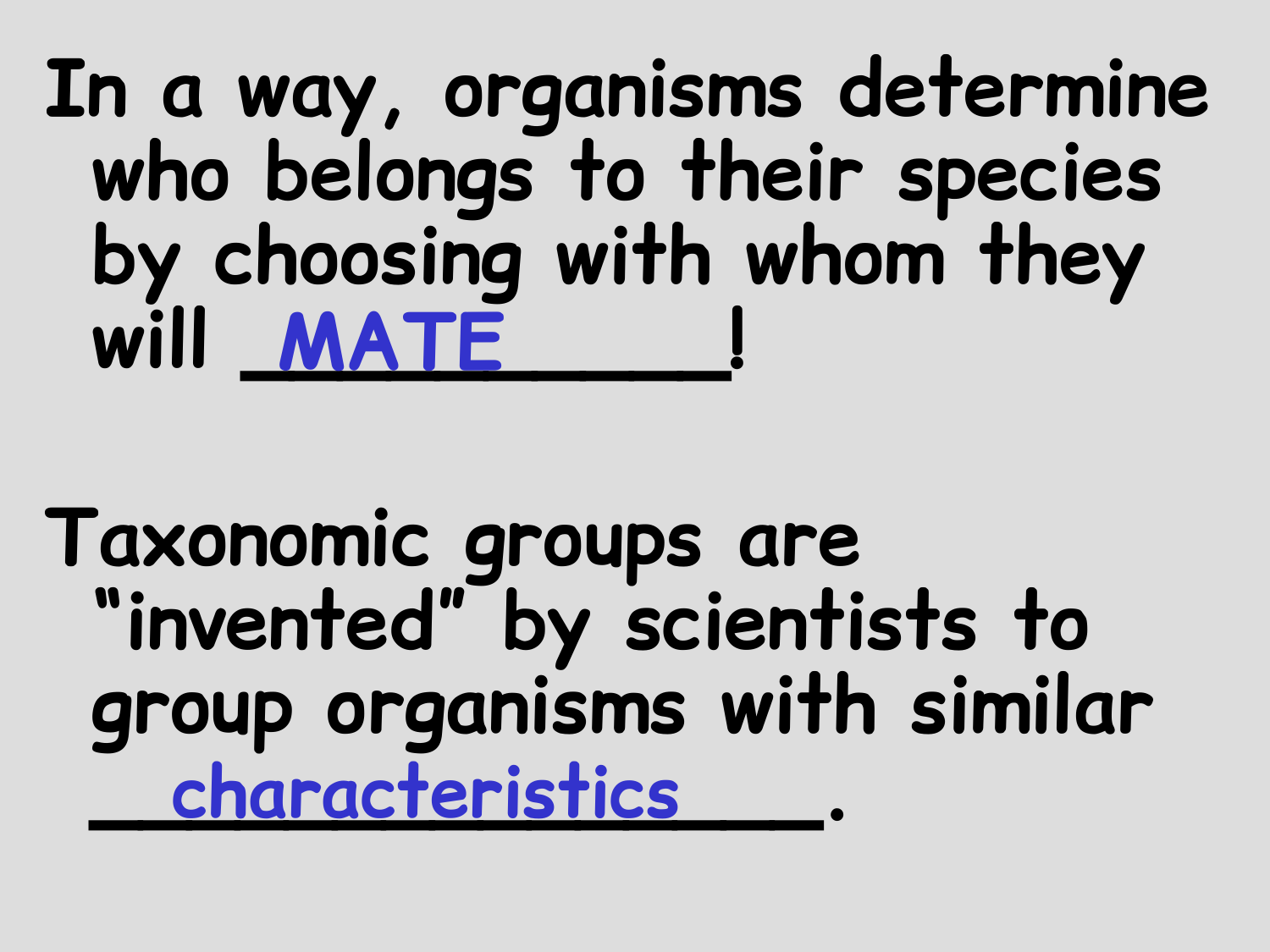

In a way, organisms determine who belongs to their species by choosing with whom they will __________!

Taxonomic groups are “invented” by scientists to group organisms with similar _______________.
MATE
characteristics